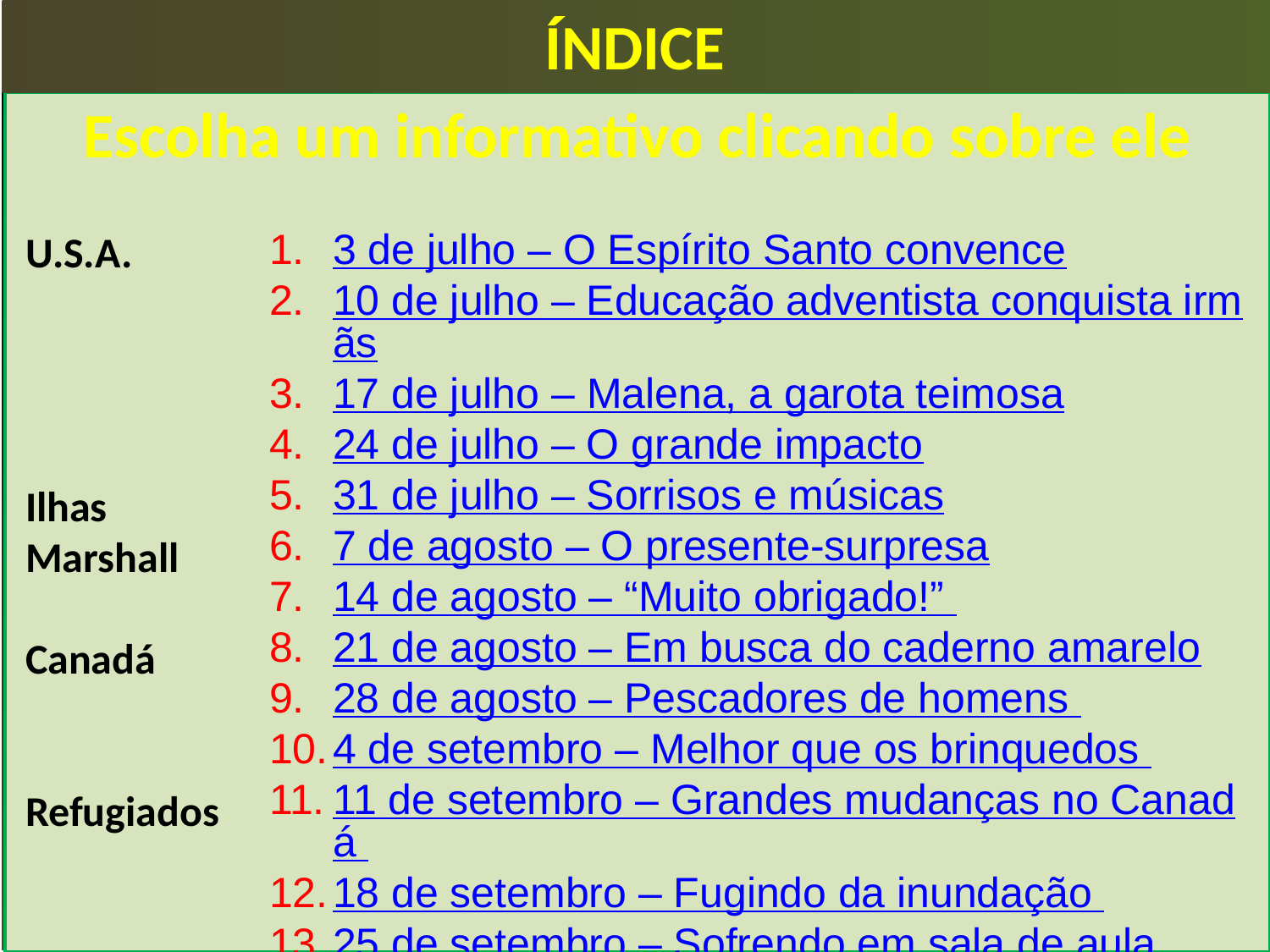

ÍNDICE
Escolha um informativo clicando sobre ele
3 de julho – O Espírito Santo convence
10 de julho – Educação adventista conquista irmãs
17 de julho – Malena, a garota teimosa
24 de julho – O grande impacto
31 de julho – Sorrisos e músicas
7 de agosto – O presente-surpresa
14 de agosto – “Muito obrigado!”
21 de agosto – Em busca do caderno amarelo
28 de agosto – Pescadores de homens
4 de setembro – Melhor que os brinquedos
11 de setembro – Grandes mudanças no Canadá
18 de setembro – Fugindo da inundação
25 de setembro – Sofrendo em sala de aula
U.S.A.

Ilhas Marshall

Canadá

Refugiados